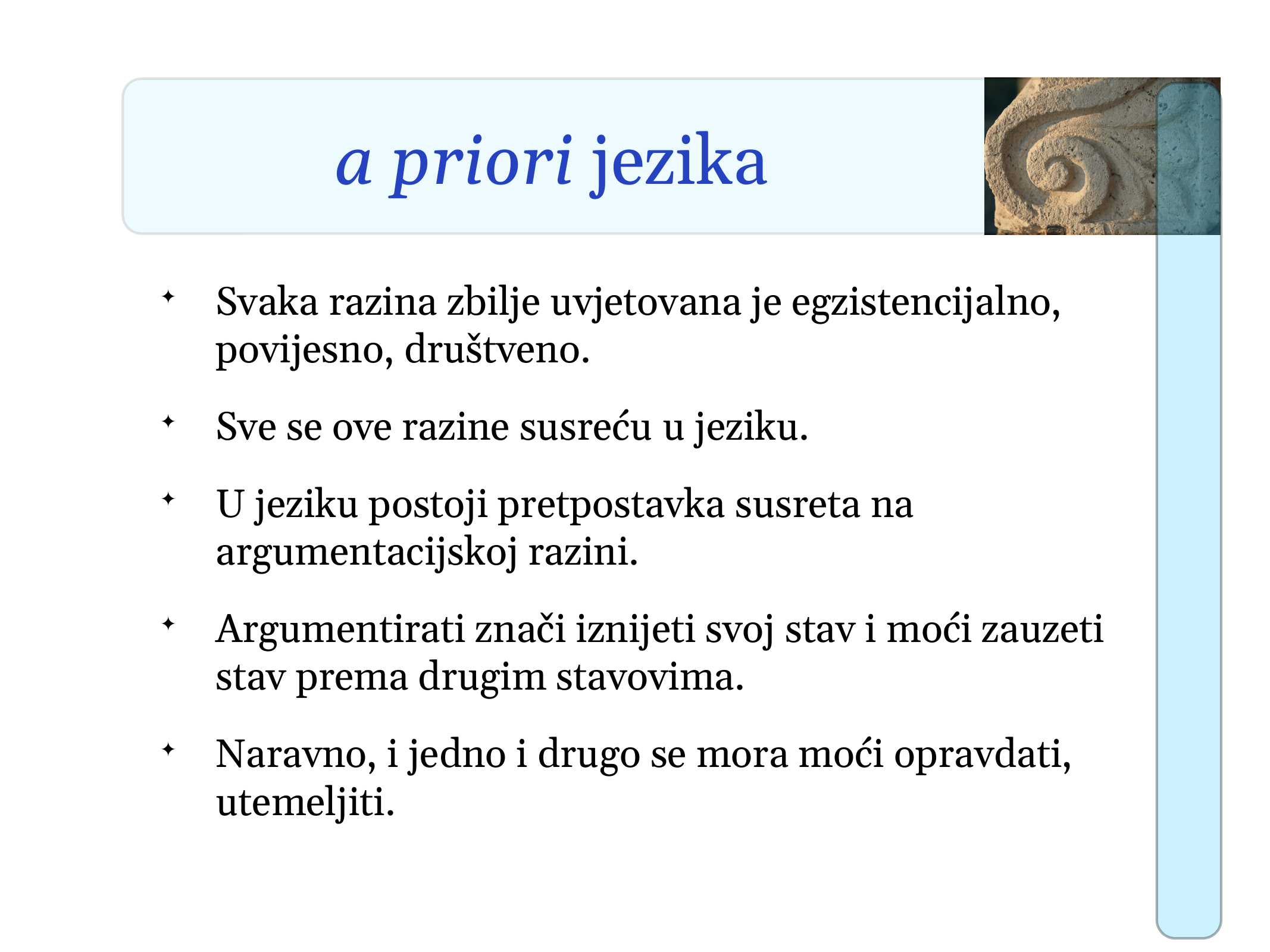

# a priori jezika
Svaka razina zbilje uvjetovana je egzistencijalno, povijesno, društveno.
Sve se ove razine susreću u jeziku.
U jeziku postoji pretpostavka susreta na argumentacijskoj razini.
Argumentirati znači iznijeti svoj stav i moći zauzeti stav prema drugim stavovima.
Naravno, i jedno i drugo se mora moći opravdati, utemeljiti.